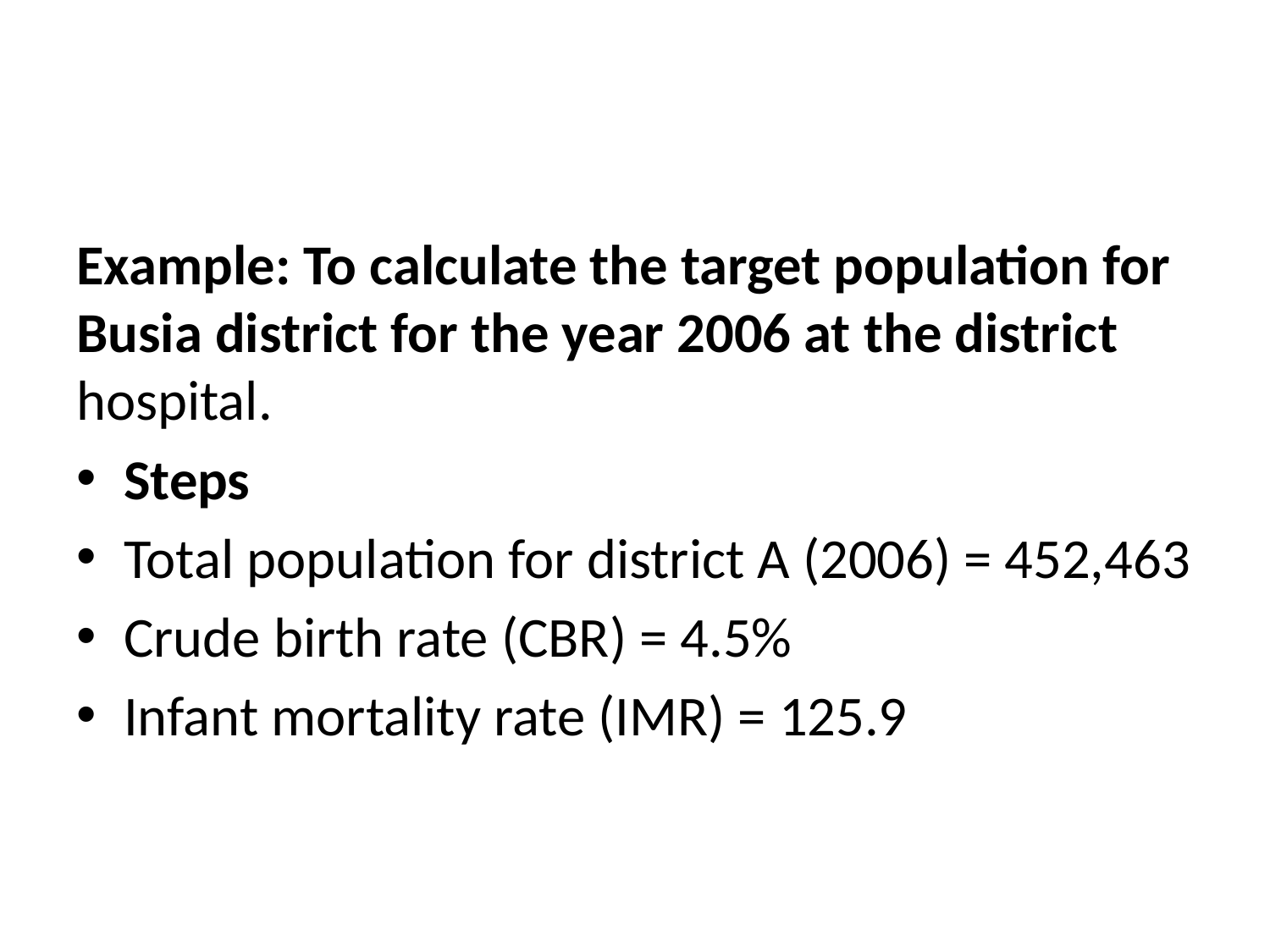

#
Example: To calculate the target population for Busia district for the year 2006 at the district hospital.
Steps
Total population for district A (2006) = 452,463
Crude birth rate (CBR) = 4.5%
Infant mortality rate (IMR) = 125.9